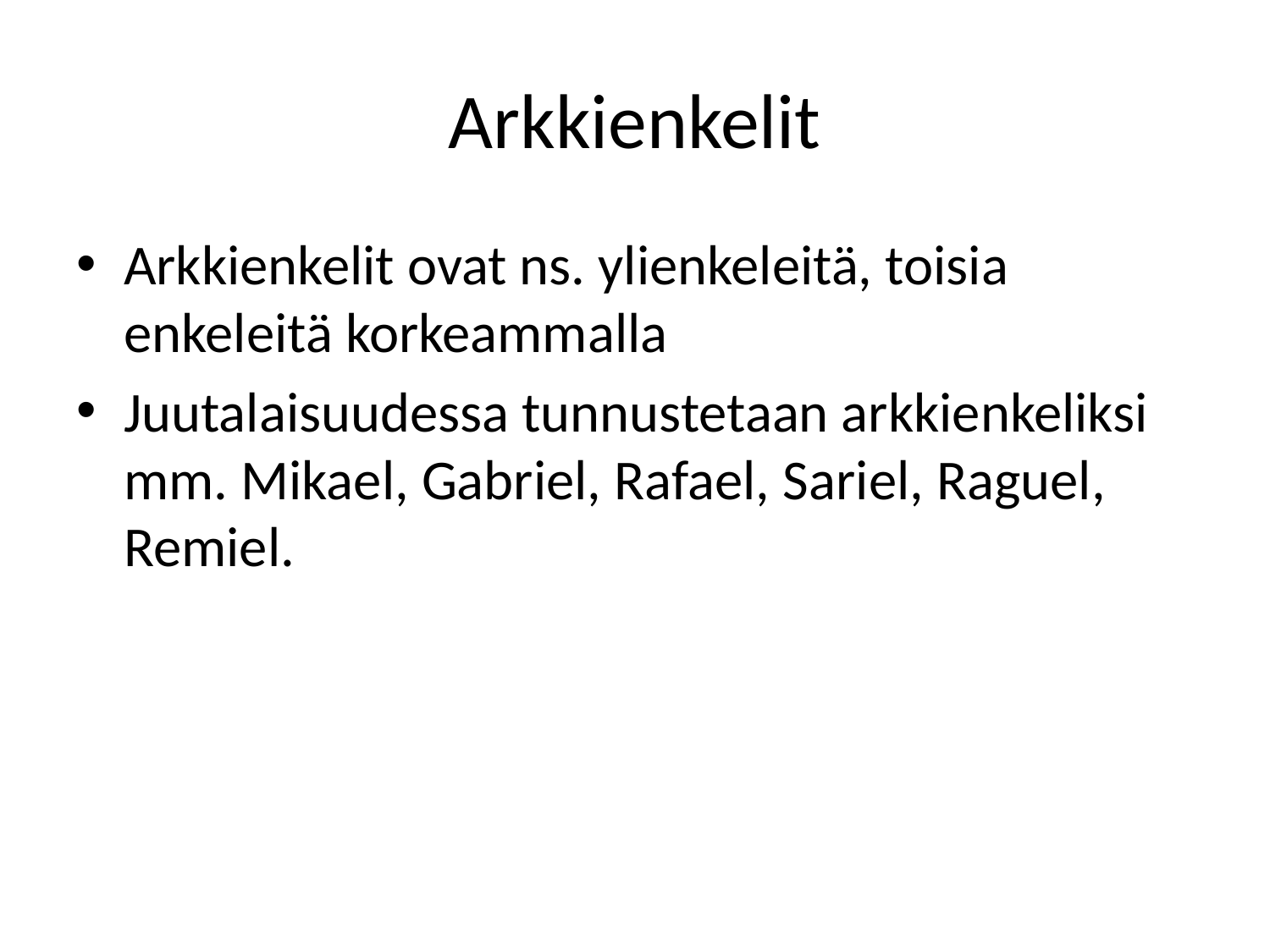

# Arkkienkelit
Arkkienkelit ovat ns. ylienkeleitä, toisia enkeleitä korkeammalla
Juutalaisuudessa tunnustetaan arkkienkeliksi mm. Mikael, Gabriel, Rafael, Sariel, Raguel, Remiel.